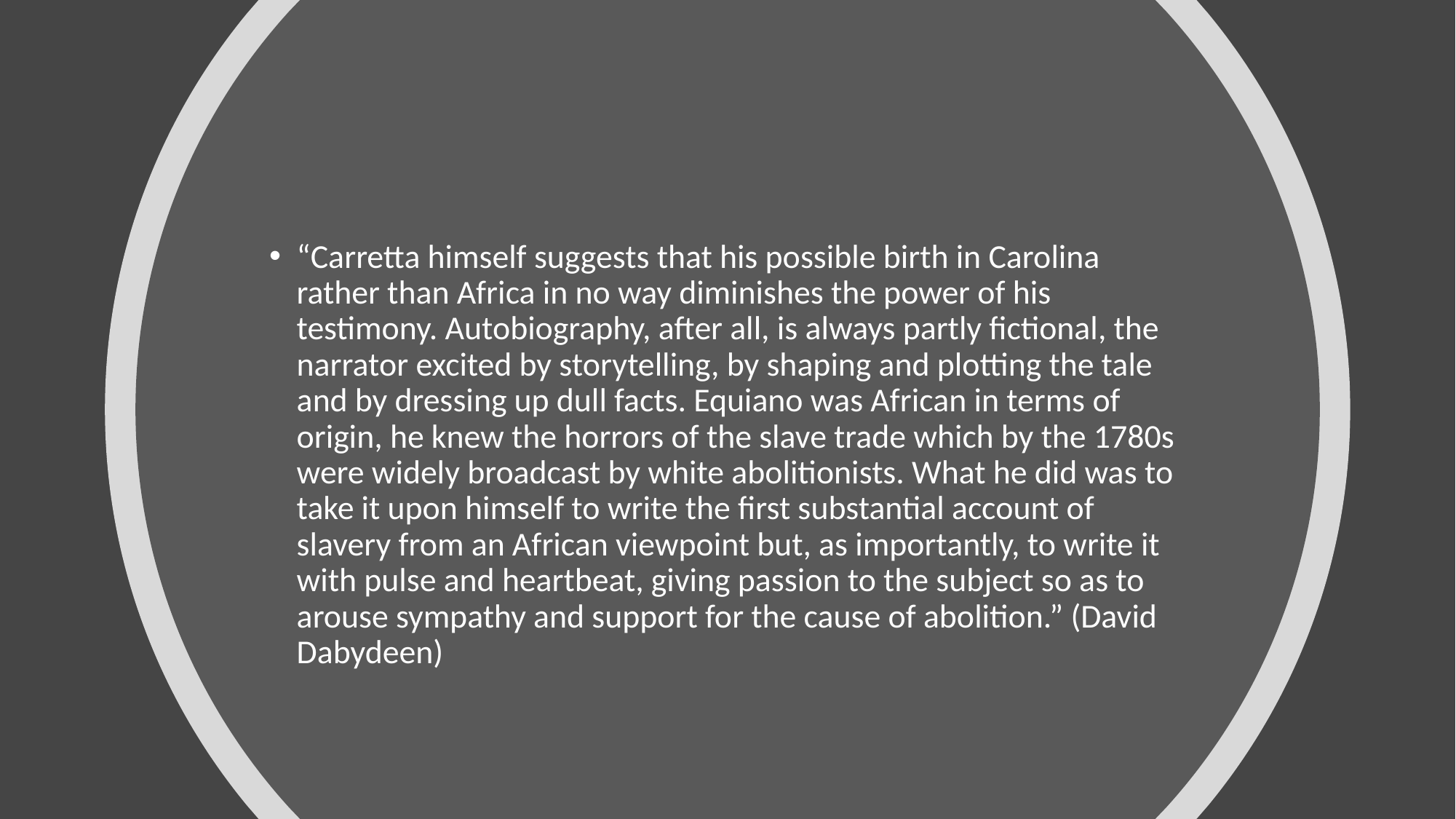

#
“Carretta himself suggests that his possible birth in Carolina rather than Africa in no way diminishes the power of his testimony. Autobiography, after all, is always partly fictional, the narrator excited by storytelling, by shaping and plotting the tale and by dressing up dull facts. Equiano was African in terms of origin, he knew the horrors of the slave trade which by the 1780s were widely broadcast by white abolitionists. What he did was to take it upon himself to write the first substantial account of slavery from an African viewpoint but, as importantly, to write it with pulse and heartbeat, giving passion to the subject so as to arouse sympathy and support for the cause of abolition.” (David Dabydeen)